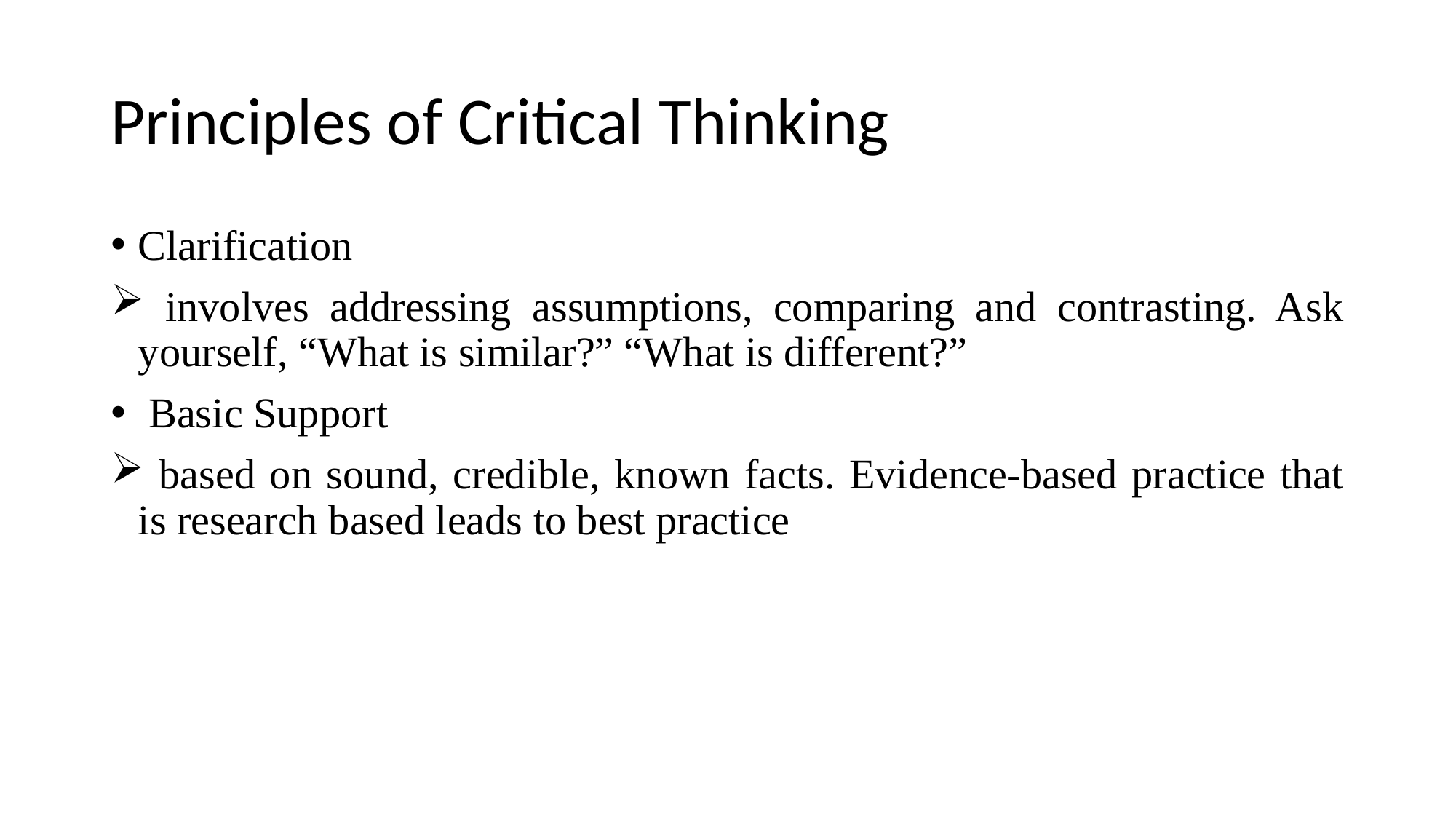

# Principles of Critical Thinking
Clarification
 involves addressing assumptions, comparing and contrasting. Ask yourself, “What is similar?” “What is different?”
 Basic Support
 based on sound, credible, known facts. Evidence-based practice that is research based leads to best practice